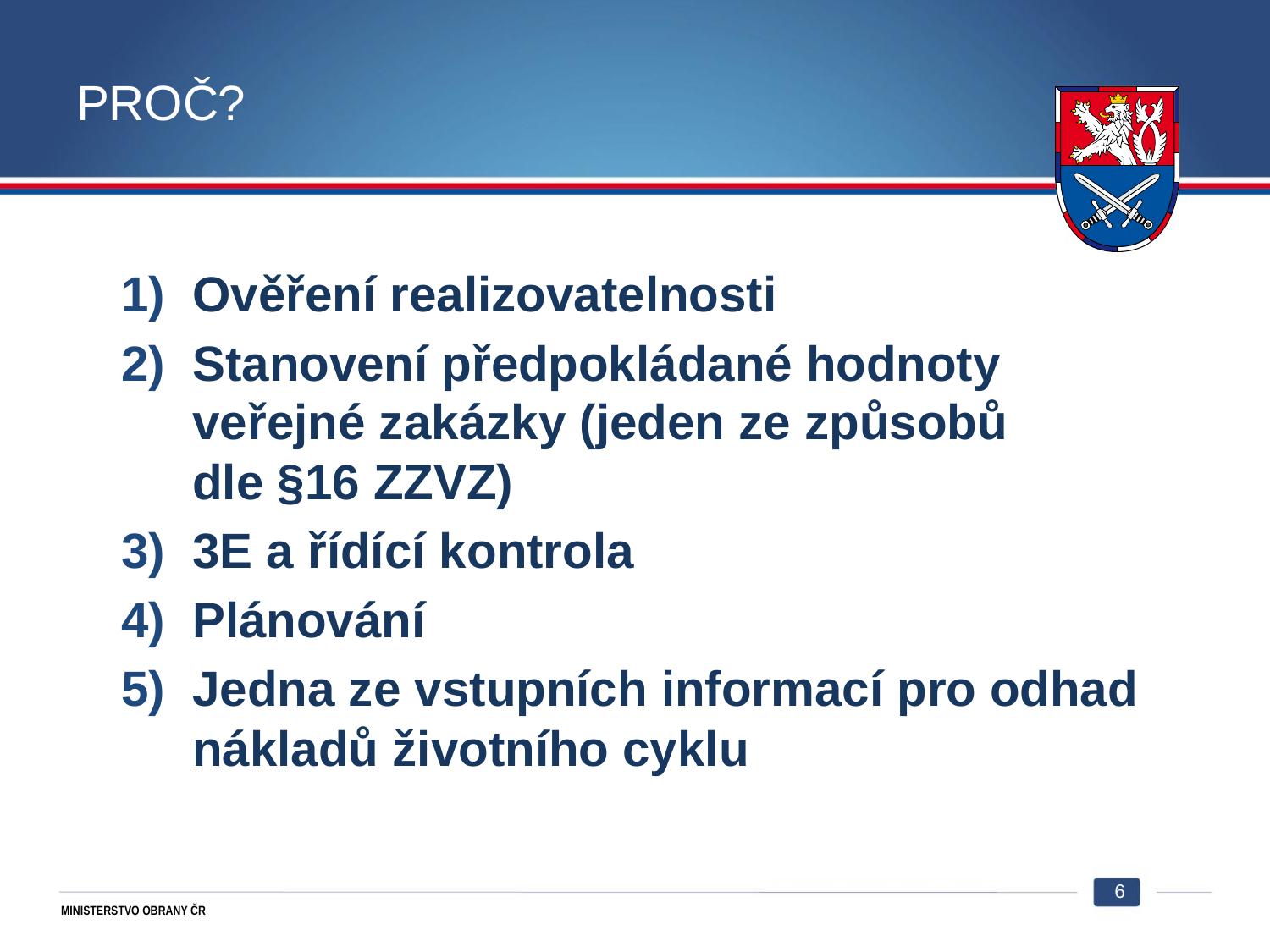

# Proč?
Ověření realizovatelnosti
Stanovení předpokládané hodnoty
veřejné zakázky (jeden ze způsobů
dle §16 ZZVZ)
3E a řídící kontrola
Plánování
Jedna ze vstupních informací pro odhad nákladů životního cyklu
6